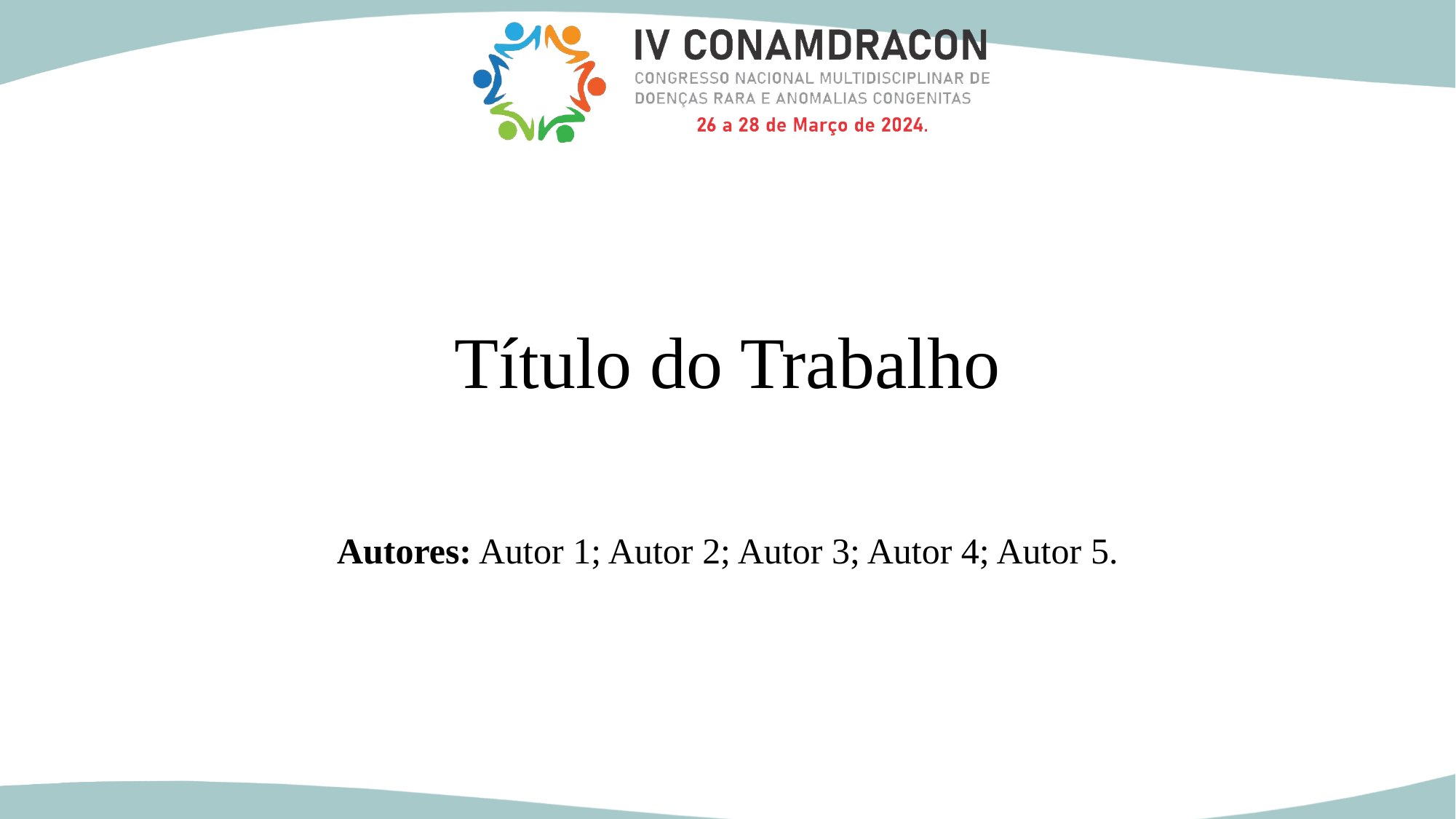

# Título do Trabalho
Autores: Autor 1; Autor 2; Autor 3; Autor 4; Autor 5.